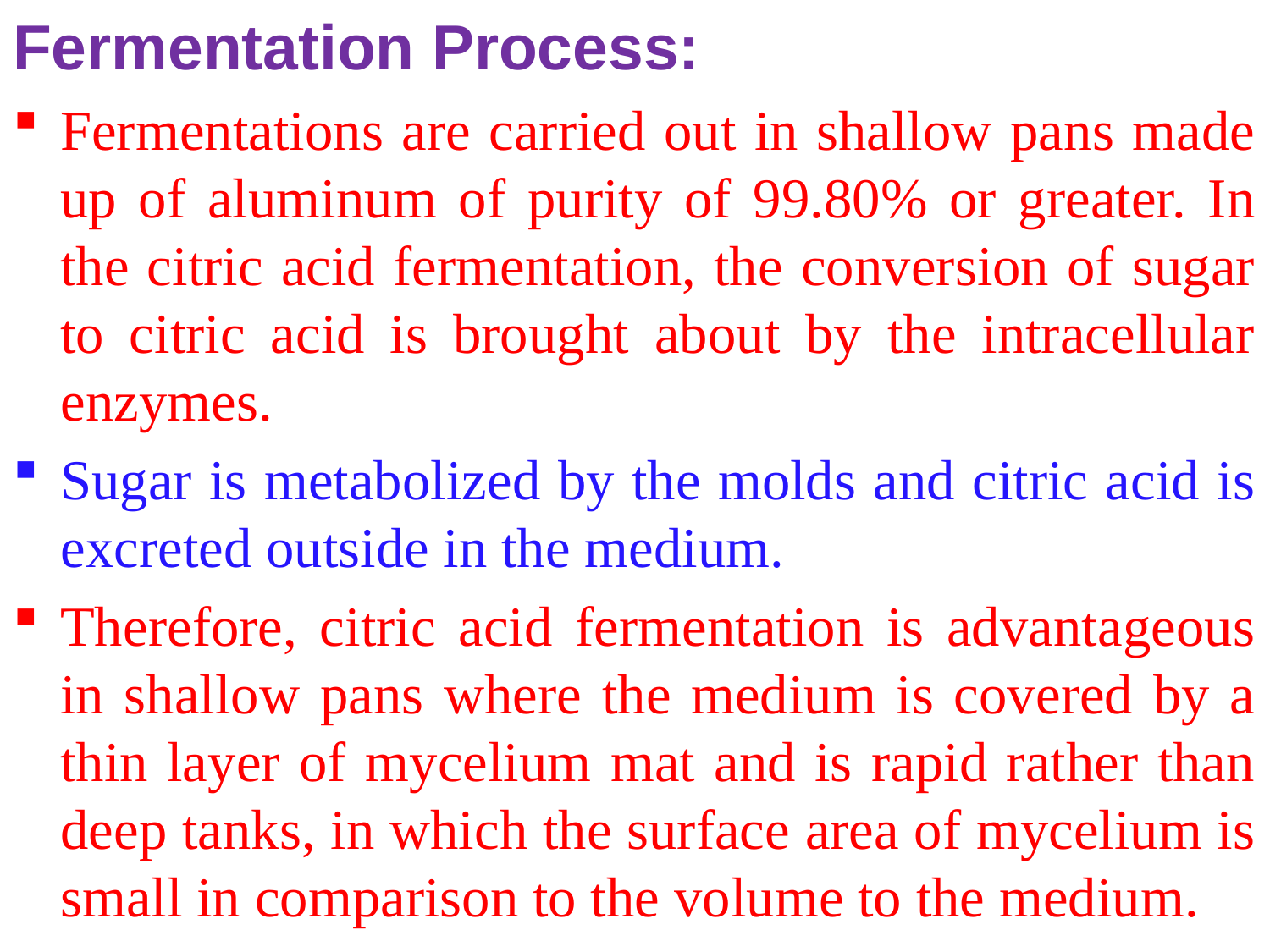

Fermentation Process:
Fermentations are carried out in shallow pans made up of aluminum of purity of 99.80% or greater. In the citric acid fermentation, the conversion of sugar to citric acid is brought about by the intracellular enzymes.
Sugar is metabolized by the molds and citric acid is excreted outside in the medium.
Therefore, citric acid fermentation is advantageous in shallow pans where the medium is covered by a thin layer of mycelium mat and is rapid rather than deep tanks, in which the surface area of mycelium is small in comparison to the volume to the medium.